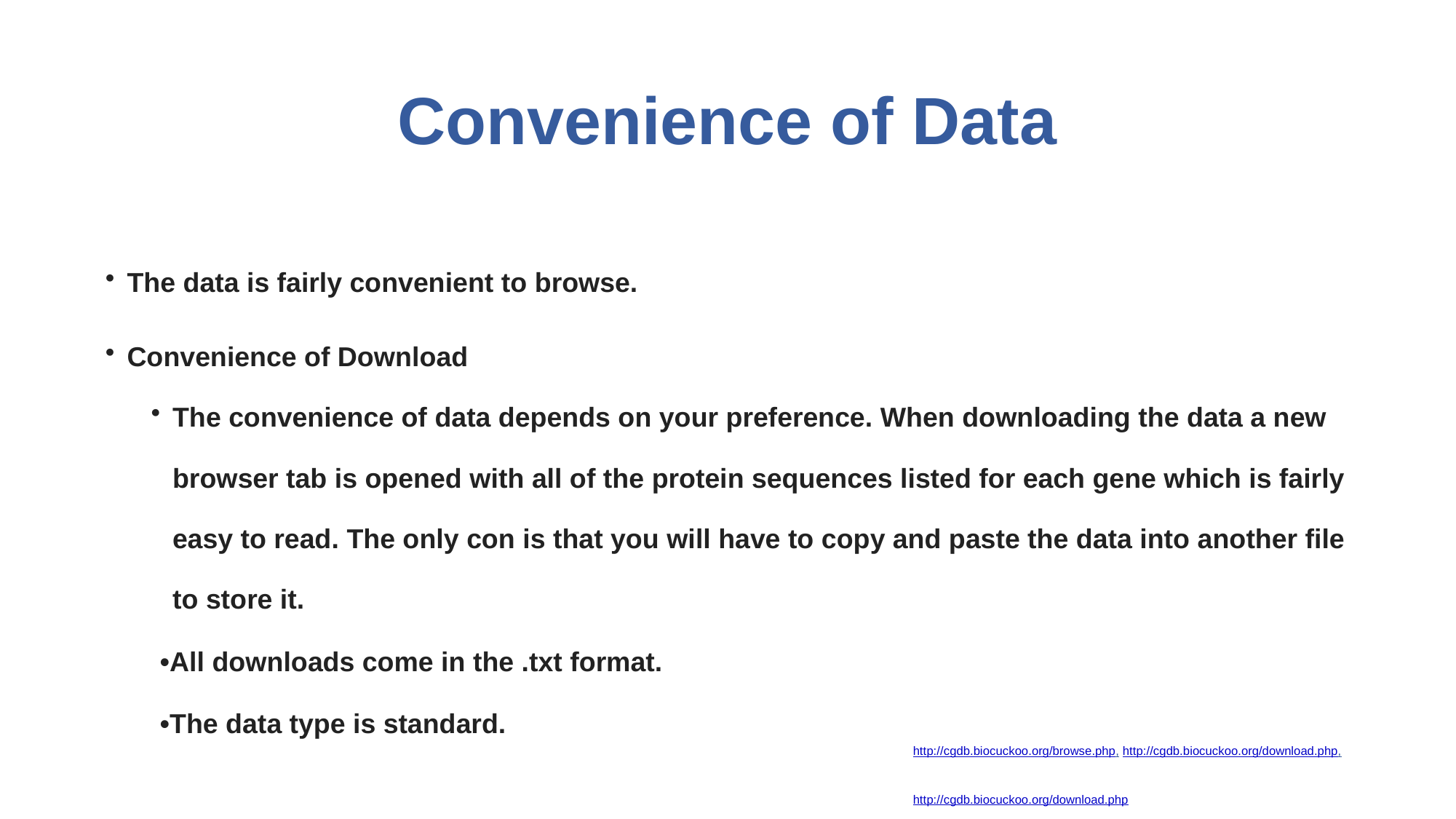

# Convenience of Data
The data is fairly convenient to browse.
Convenience of Download
The convenience of data depends on your preference. When downloading the data a new browser tab is opened with all of the protein sequences listed for each gene which is fairly easy to read. The only con is that you will have to copy and paste the data into another file to store it.
	•All downloads come in the .txt format.
	•The data type is standard.
http://cgdb.biocuckoo.org/browse.php, http://cgdb.biocuckoo.org/download.php, http://cgdb.biocuckoo.org/download.php